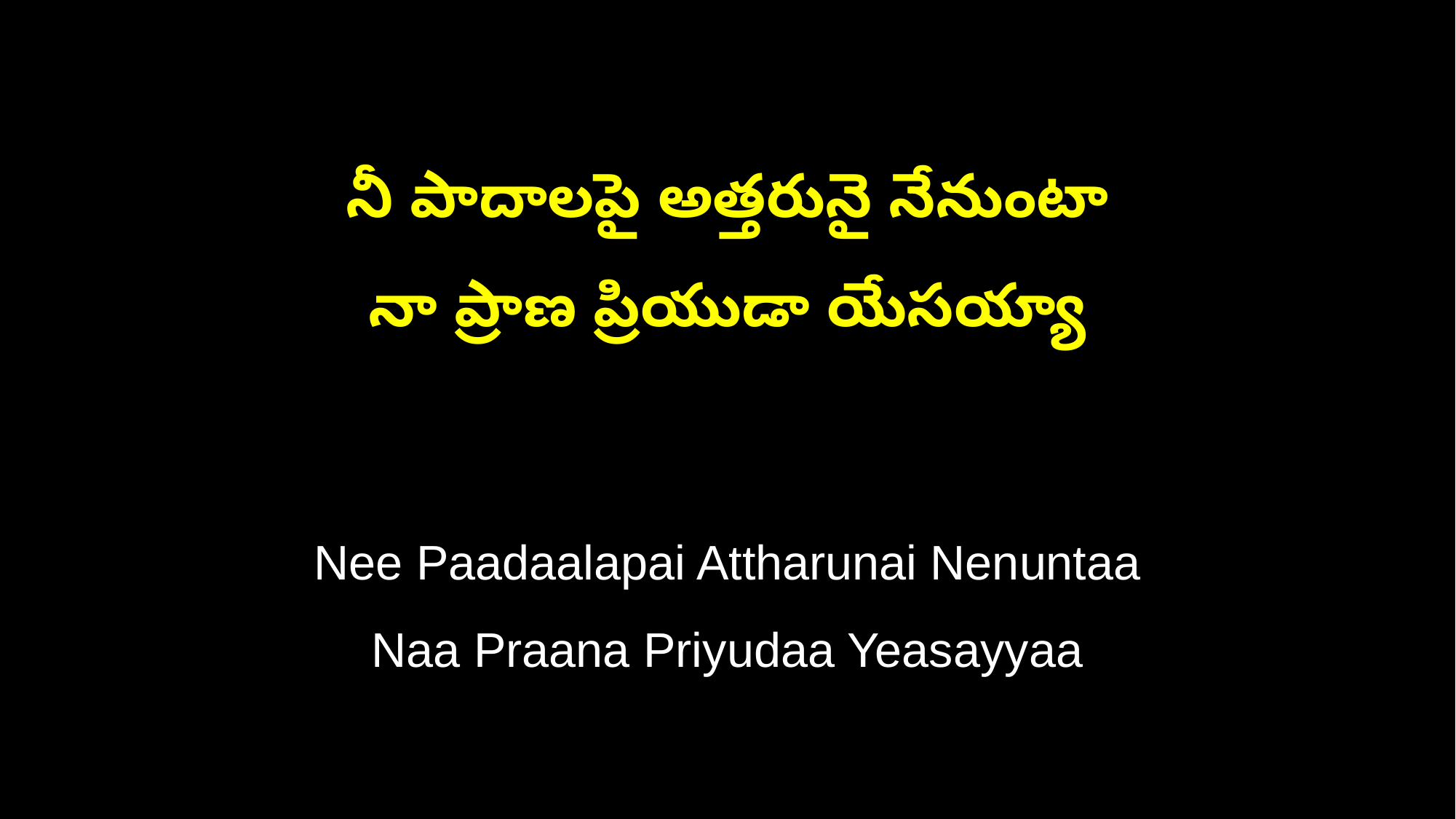

నీ పాదాలపై అత్తరునై నేనుంటా
నా ప్రాణ ప్రియుడా యేసయ్యా
Nee Paadaalapai Attharunai Nenuntaa
Naa Praana Priyudaa Yeasayyaa